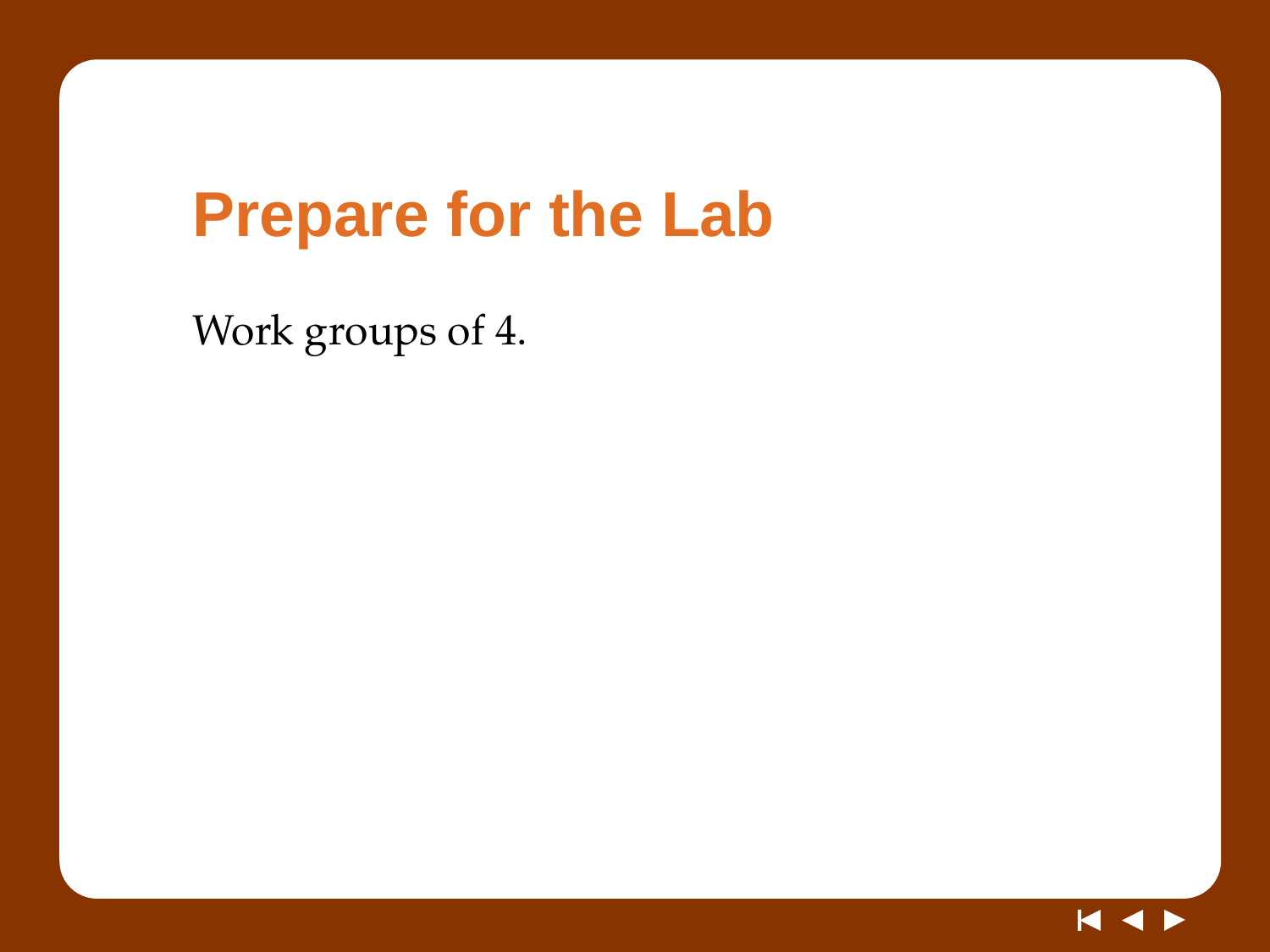

# Prepare for the Lab
Work groups of 4.